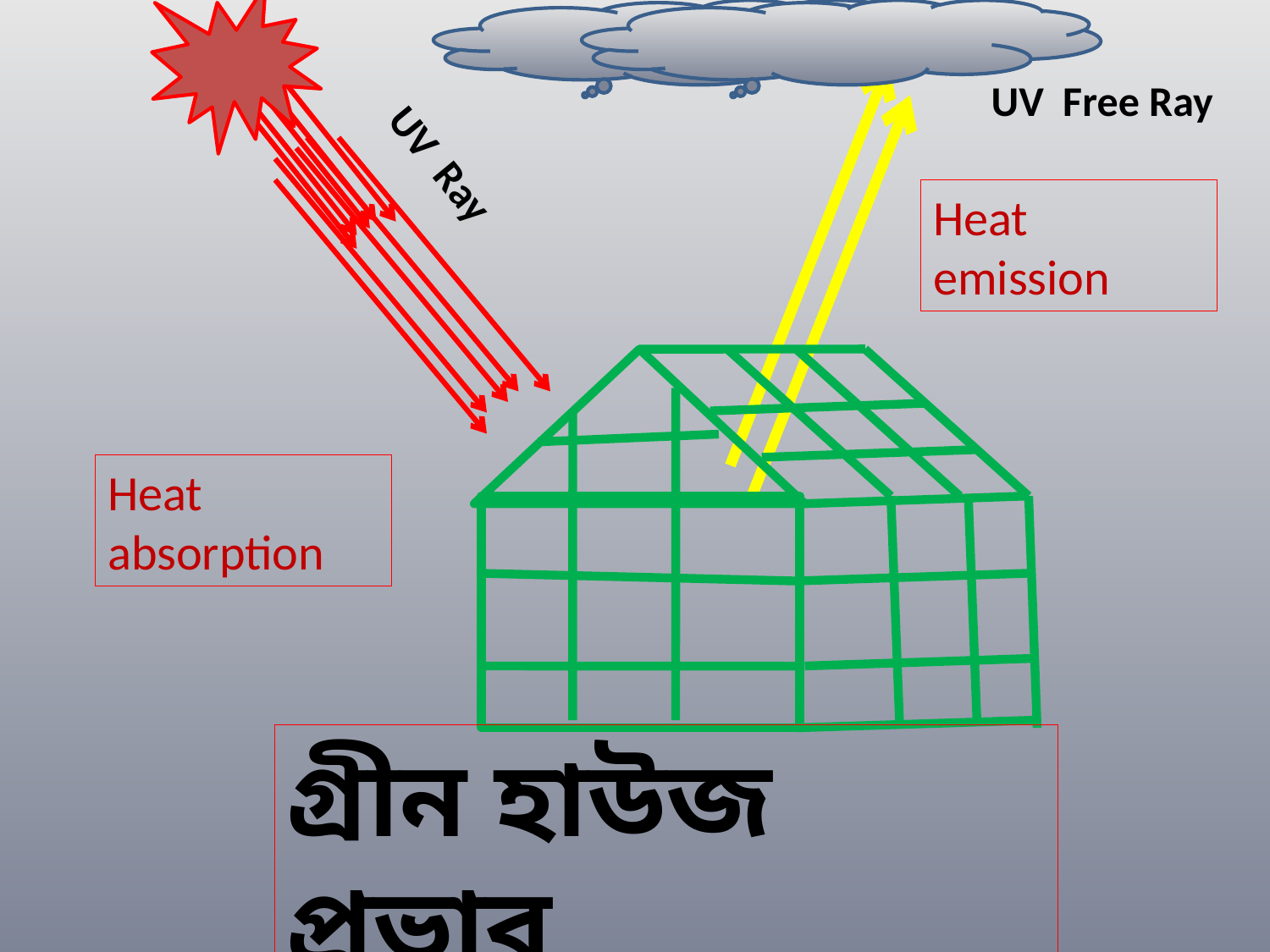

UV  Free Ray
UV  Ray
Heat emission

Heat absorption
গ্রীন হাউজ প্রভাব
(সু্যের রশ্মীর শোষন ও বিকিরন)